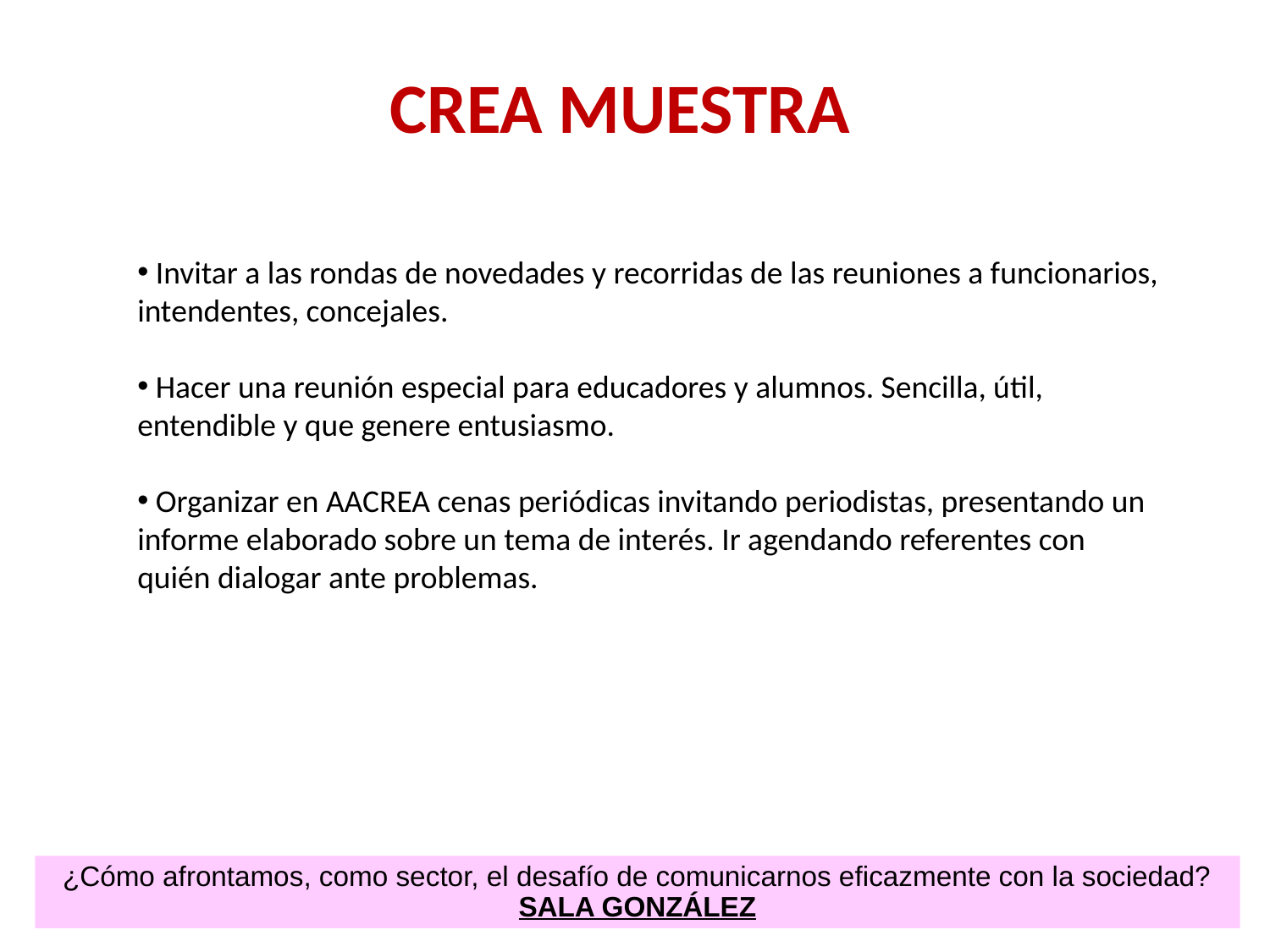

CREA MUESTRA
 Invitar a las rondas de novedades y recorridas de las reuniones a funcionarios, intendentes, concejales.

 Hacer una reunión especial para educadores y alumnos. Sencilla, útil, entendible y que genere entusiasmo.

 Organizar en AACREA cenas periódicas invitando periodistas, presentando un informe elaborado sobre un tema de interés. Ir agendando referentes con quién dialogar ante problemas.
¿Cómo afrontamos, como sector, el desafío de comunicarnos eficazmente con la sociedad? SALA GONZÁLEZ
51